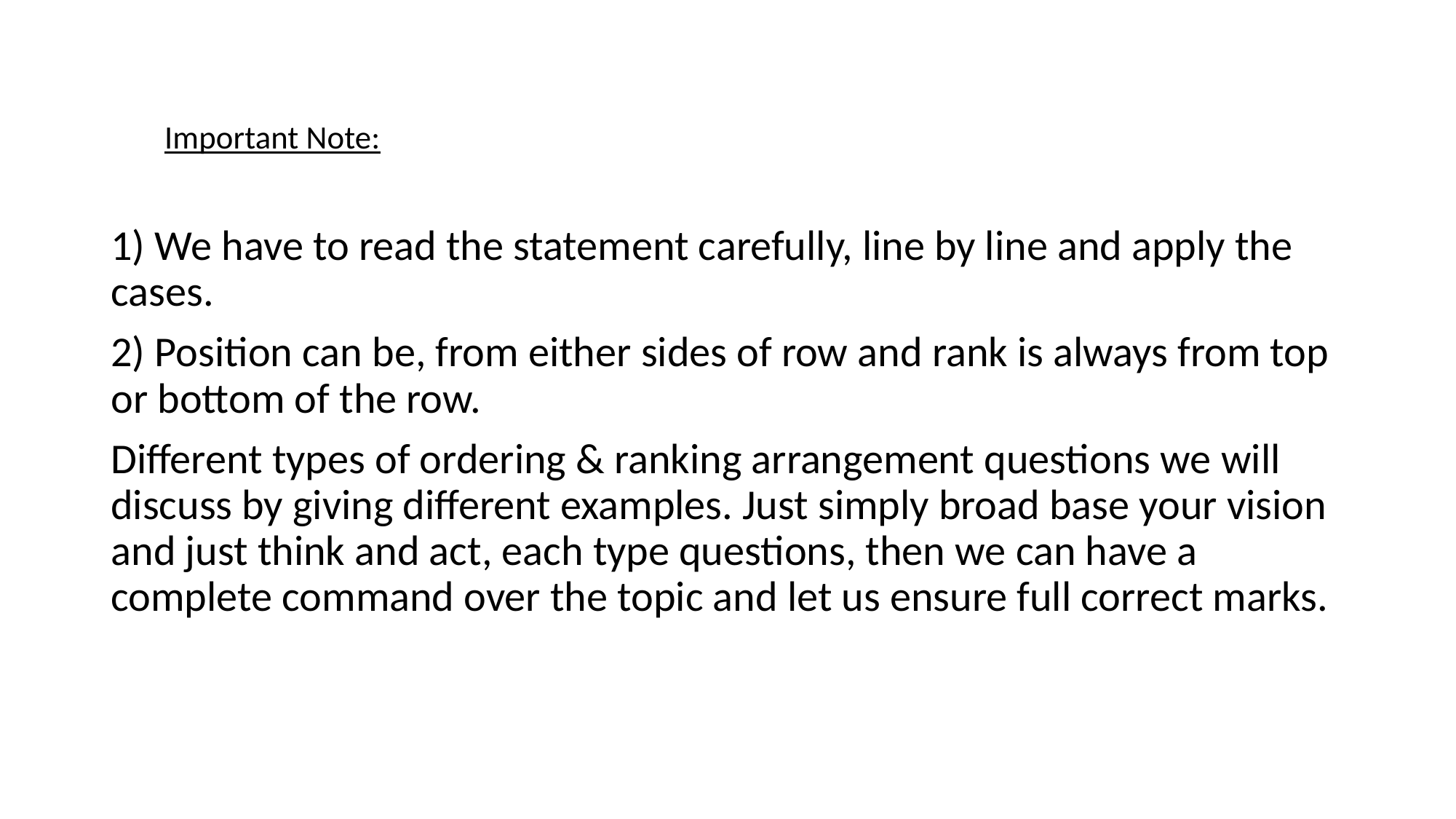

# Important Note:
1) We have to read the statement carefully, line by line and apply the cases.
2) Position can be, from either sides of row and rank is always from top or bottom of the row.
Different types of ordering & ranking arrangement questions we will discuss by giving different examples. Just simply broad base your vision and just think and act, each type questions, then we can have a complete command over the topic and let us ensure full correct marks.